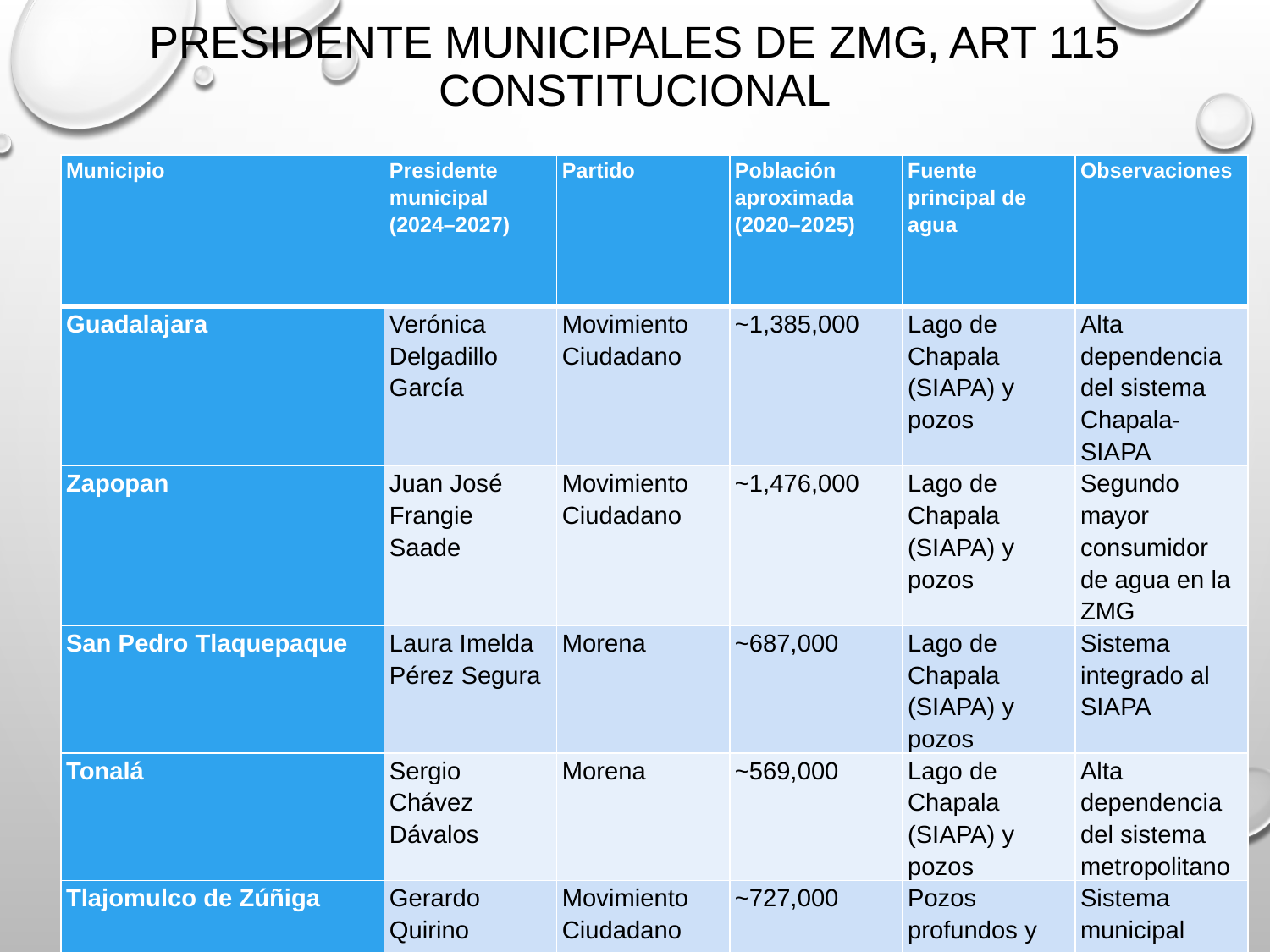

# Presidente Municipales de ZMG, art 115 constitucional
| Municipio | Presidente municipal (2024–2027) | Partido | Población aproximada (2020–2025) | Fuente principal de agua | Observaciones |
| --- | --- | --- | --- | --- | --- |
| Guadalajara | Verónica Delgadillo García | Movimiento Ciudadano | ~1,385,000 | Lago de Chapala (SIAPA) y pozos | Alta dependencia del sistema Chapala-SIAPA |
| Zapopan | Juan José Frangie Saade | Movimiento Ciudadano | ~1,476,000 | Lago de Chapala (SIAPA) y pozos | Segundo mayor consumidor de agua en la ZMG |
| San Pedro Tlaquepaque | Laura Imelda Pérez Segura | Morena | ~687,000 | Lago de Chapala (SIAPA) y pozos | Sistema integrado al SIAPA |
| Tonalá | Sergio Chávez Dávalos | Morena | ~569,000 | Lago de Chapala (SIAPA) y pozos | Alta dependencia del sistema metropolitano |
| Tlajomulco de Zúñiga | Gerardo Quirino Velázquez Chávez | Movimiento Ciudadano | ~727,000 | Pozos profundos y agua en bloque del SIAPA | Sistema municipal SIAT |
| El Salto | Ricardo Santillán Gómez | Morena | ~232,000 | Pozos profundos | Sistema municipal con integración parcial |
| Juanacatlán | Francisco de la Rosa | Morena | ~30,000 | Pozos y sistemas locales | Pequeña red municipal |
| Ixtlahuacán de los Membrillos | Eduardo Cervantes Aguilar | Movimiento Ciudadano | ~67,000 | Pozos profundos | Sistema municipal SAMAPA |
| Zapotlanejo | Gonzalo Álvarez Barragán | Movimiento Ciudadano | ~70,000 | Pozos y manantiales locales | Sistema independiente |